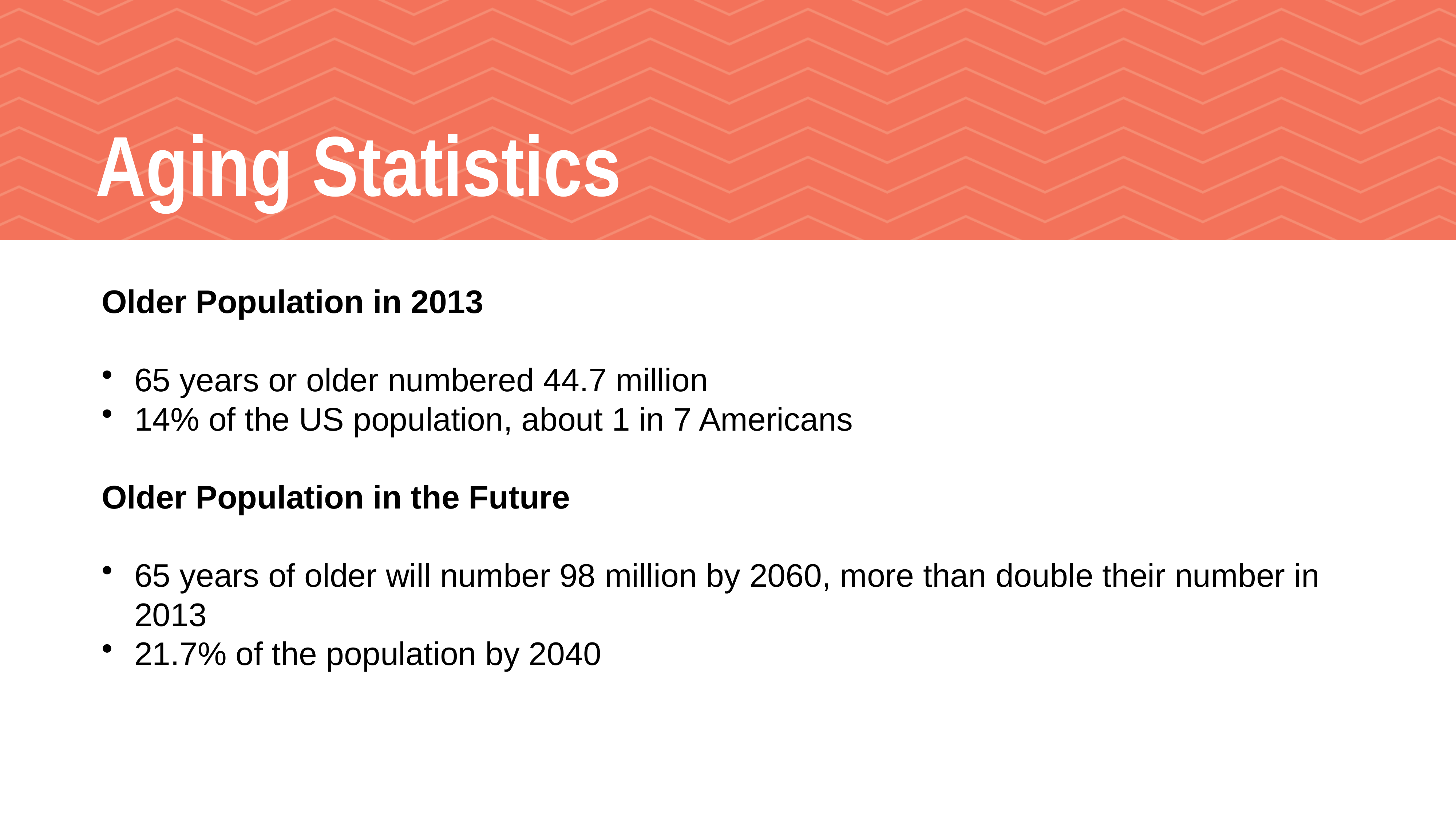

# Aging Statistics
Older Population in 2013

65 years or older numbered 44.7 million
14% of the US population, about 1 in 7 Americans

Older Population in the Future

65 years of older will number 98 million by 2060, more than double their number in 2013
21.7% of the population by 2040